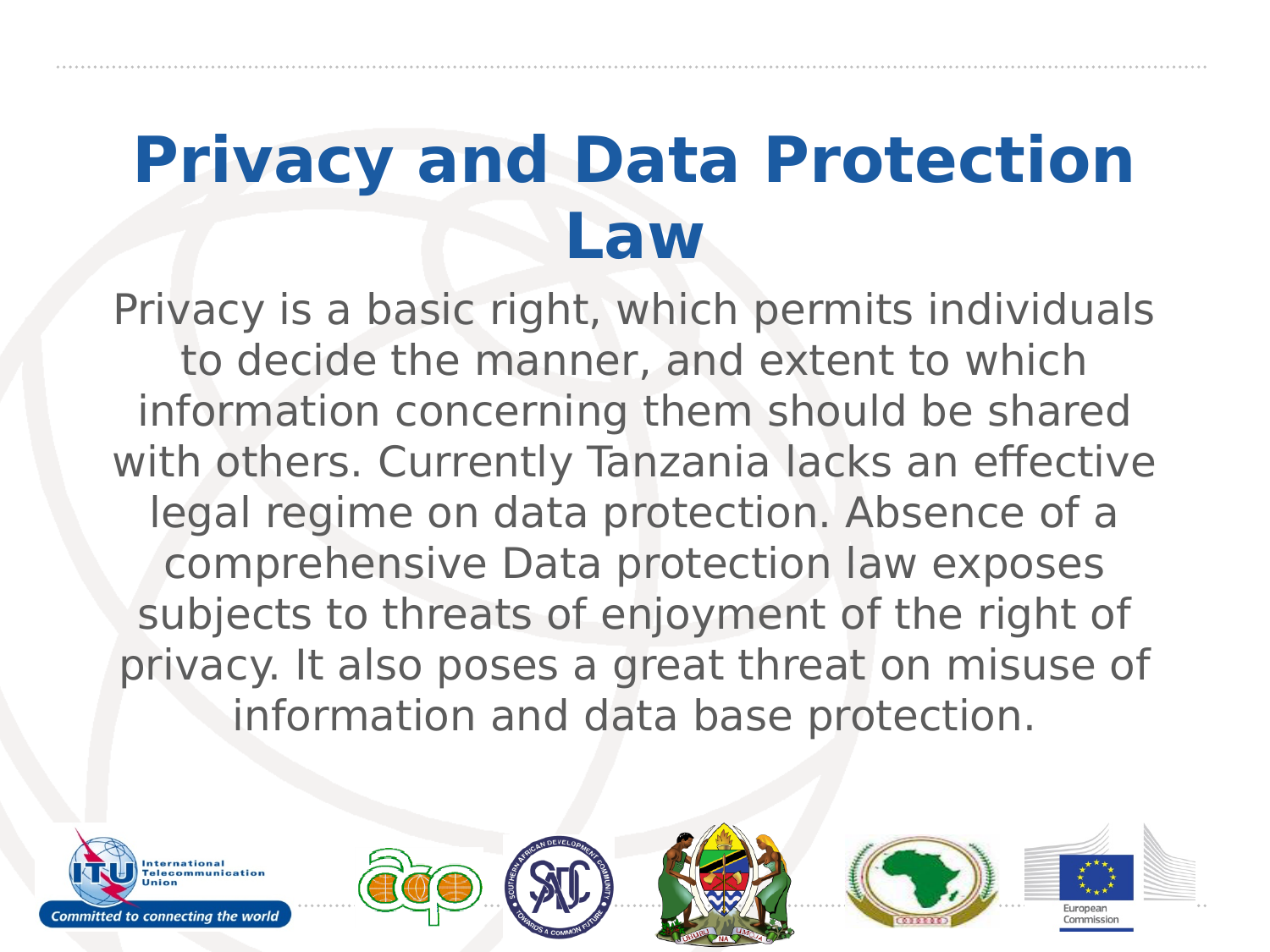

# Privacy and Data Protection Law
Privacy is a basic right, which permits individuals to decide the manner, and extent to which information concerning them should be shared with others. Currently Tanzania lacks an effective legal regime on data protection. Absence of a comprehensive Data protection law exposes subjects to threats of enjoyment of the right of privacy. It also poses a great threat on misuse of information and data base protection.